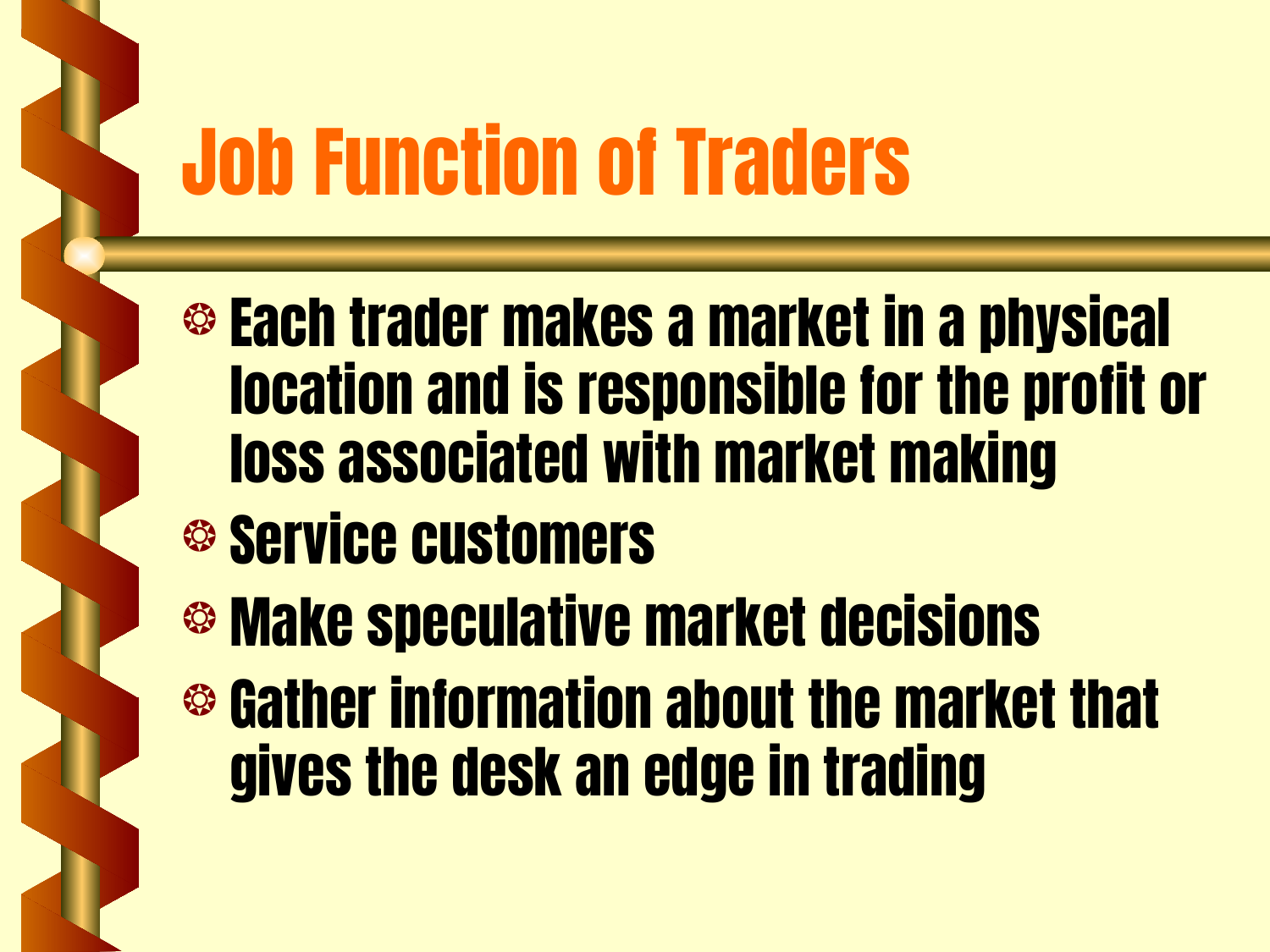

# Job Function of Traders
Each trader makes a market in a physical location and is responsible for the profit or loss associated with market making
Service customers
Make speculative market decisions
Gather information about the market that gives the desk an edge in trading